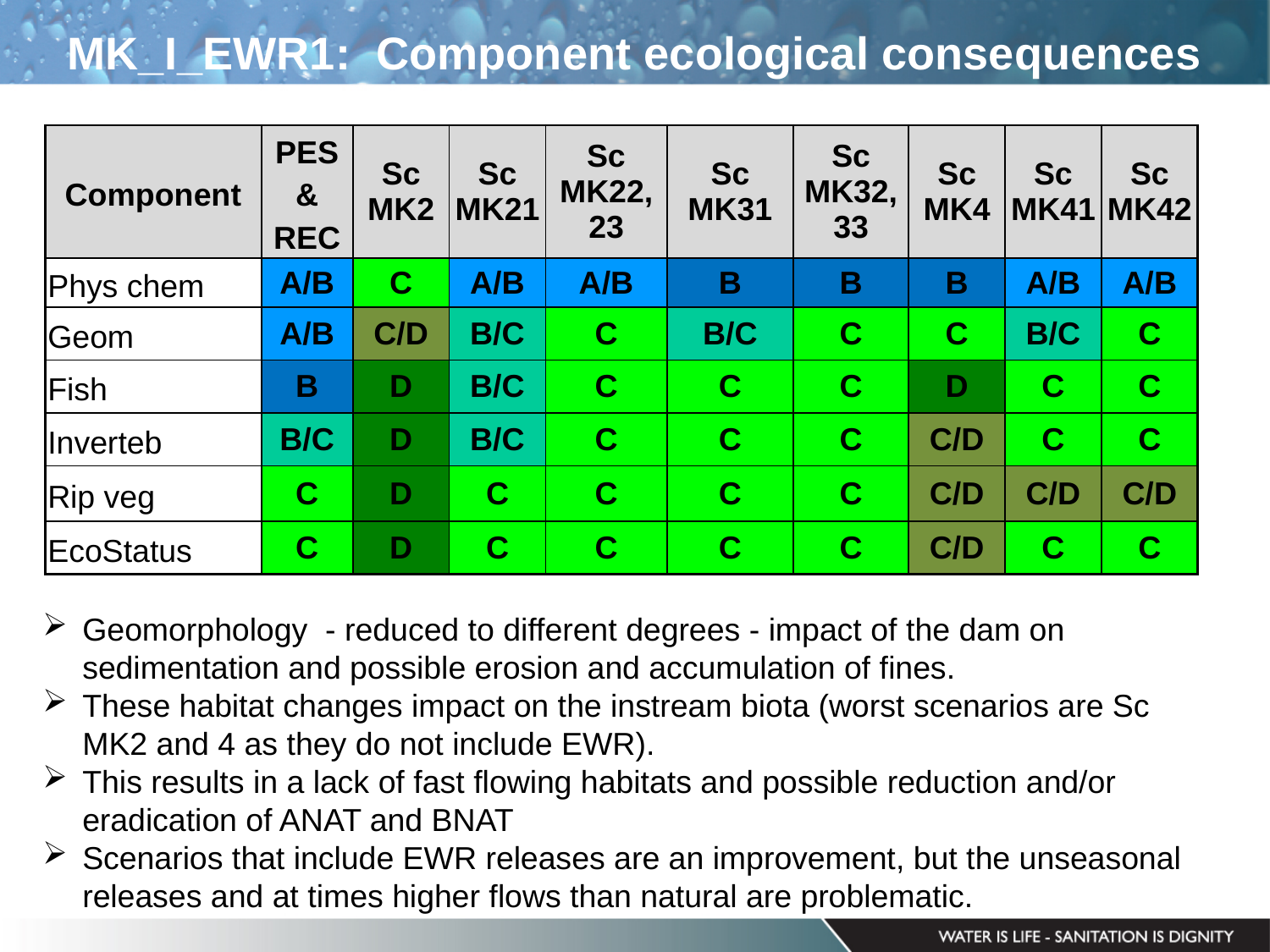

MK_I_EWR1:  Component ecological consequences
| Component | PES & REC | Sc MK2 | Sc MK21 | Sc MK22, 23 | Sc MK31 | Sc MK32, 33 | Sc MK4 | Sc MK41 | Sc MK42 |
| --- | --- | --- | --- | --- | --- | --- | --- | --- | --- |
| Phys chem | A/B | C | A/B | A/B | B | B | B | A/B | A/B |
| Geom | A/B | C/D | B/C | C | B/C | C | C | B/C | C |
| Fish | B | D | B/C | C | C | C | D | C | C |
| Inverteb | B/C | D | B/C | C | C | C | C/D | C | C |
| Rip veg | C | D | C | C | C | C | C/D | C/D | C/D |
| EcoStatus | C | D | C | C | C | C | C/D | C | C |
Geomorphology  - reduced to different degrees - impact of the dam on sedimentation and possible erosion and accumulation of fines.
These habitat changes impact on the instream biota (worst scenarios are Sc MK2 and 4 as they do not include EWR).
This results in a lack of fast flowing habitats and possible reduction and/or eradication of ANAT and BNAT
Scenarios that include EWR releases are an improvement, but the unseasonal releases and at times higher flows than natural are problematic.